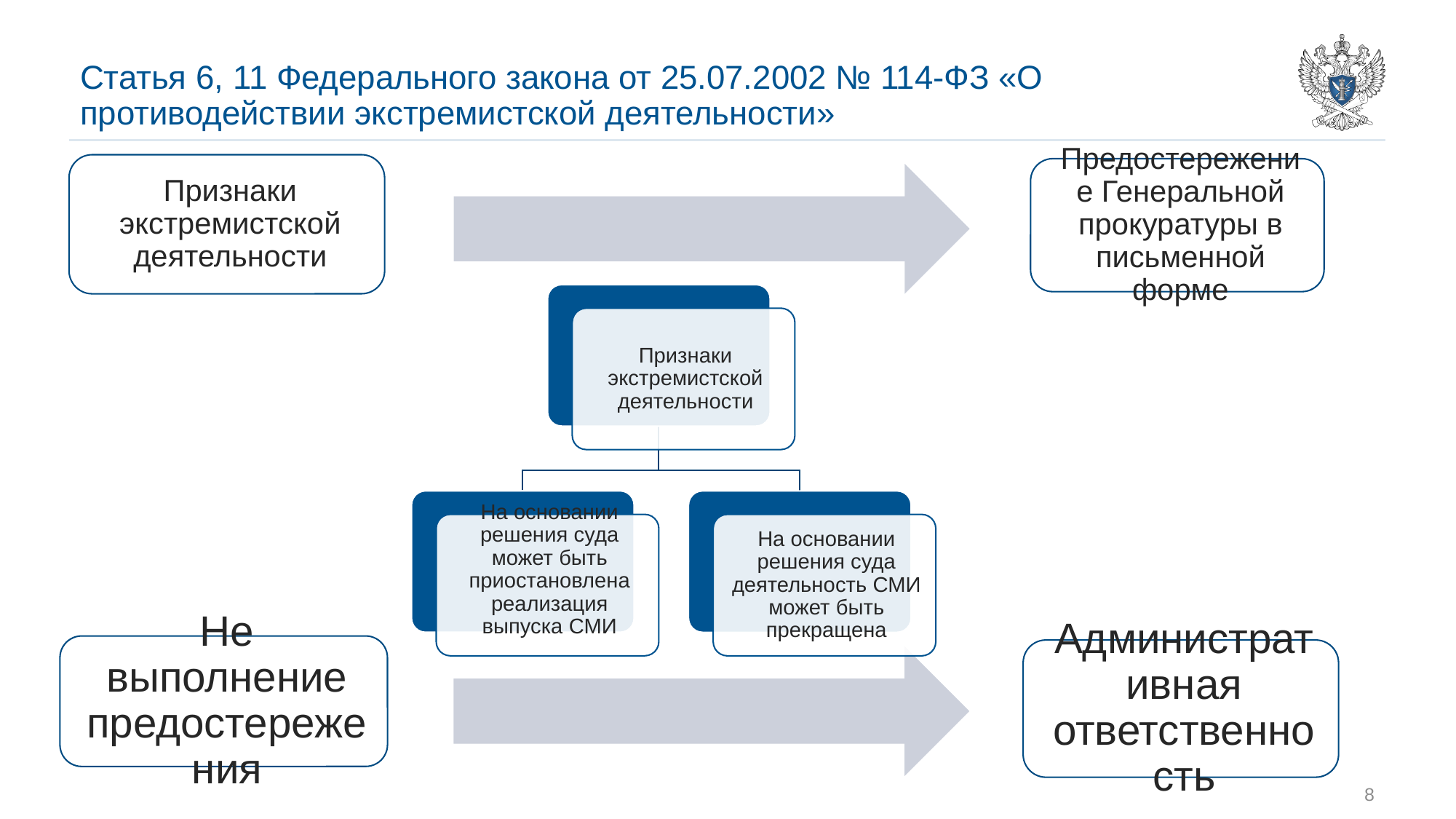

# Статья 6, 11 Федерального закона от 25.07.2002 № 114-ФЗ «О противодействии экстремистской деятельности»
Признаки экстремистской деятельности
Предостережение Генеральной прокуратуры в письменной форме
Признаки экстремистской деятельности
На основании решения суда может быть приостановлена реализация выпуска СМИ

На основании решения суда деятельность СМИ может быть прекращена
Не выполнение предостережения
Административная ответственность
8